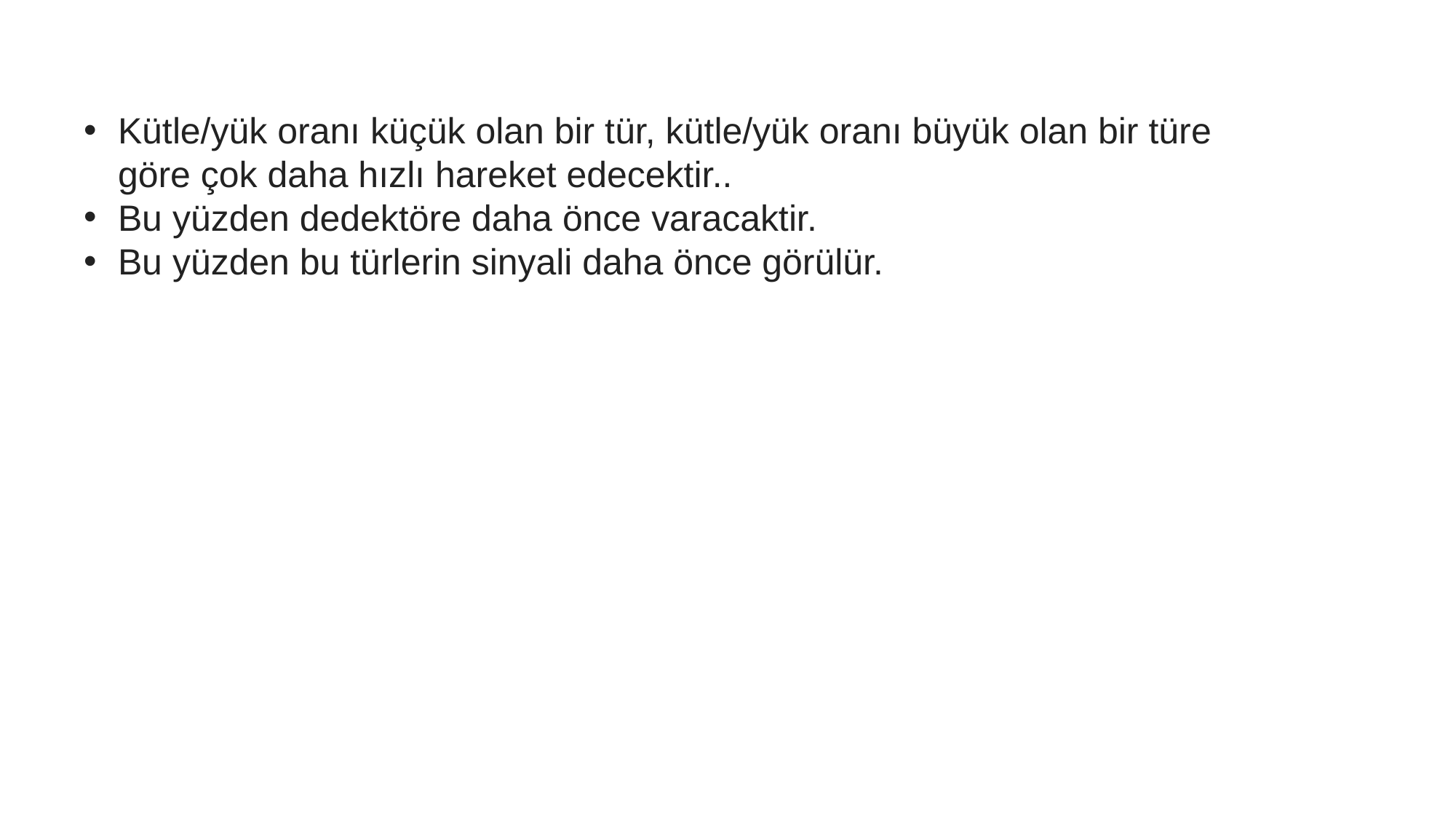

Kütle/yük oranı küçük olan bir tür, kütle/yük oranı büyük olan bir türe göre çok daha hızlı hareket edecektir..
Bu yüzden dedektöre daha önce varacaktir.
Bu yüzden bu türlerin sinyali daha önce görülür.